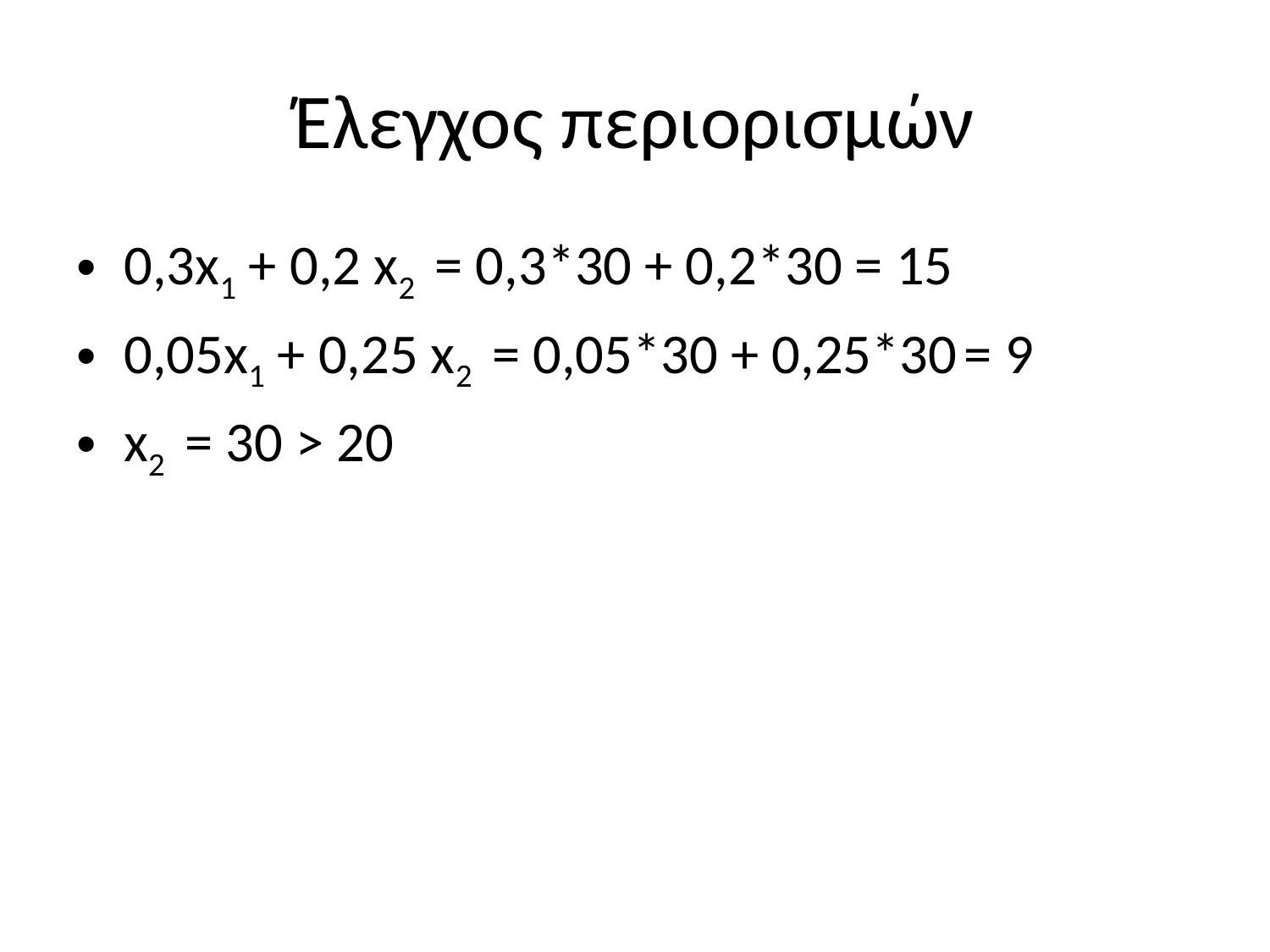

# Έλεγχος περιορισμών
0,3x1 + 0,2 x2  = 0,3*30 + 0,2*30 = 15
0,05x1 + 0,25 x2  = 0,05*30 + 0,25*30 = 9
x2  = 30 > 20